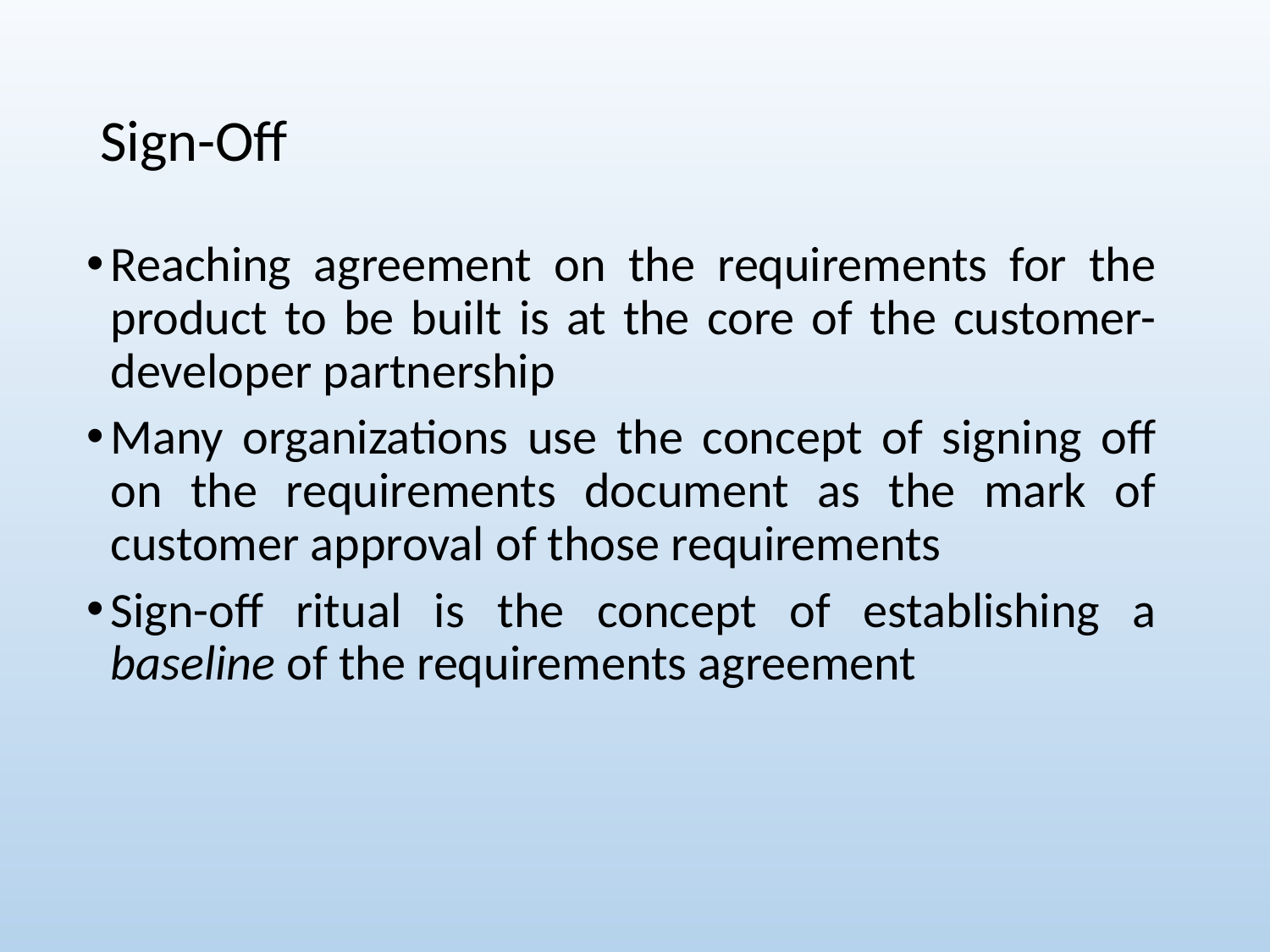

# Sign-Off
Reaching agreement on the requirements for the product to be built is at the core of the customer-developer partnership
Many organizations use the concept of signing off on the requirements document as the mark of customer approval of those requirements
Sign-off ritual is the concept of establishing a baseline of the requirements agreement